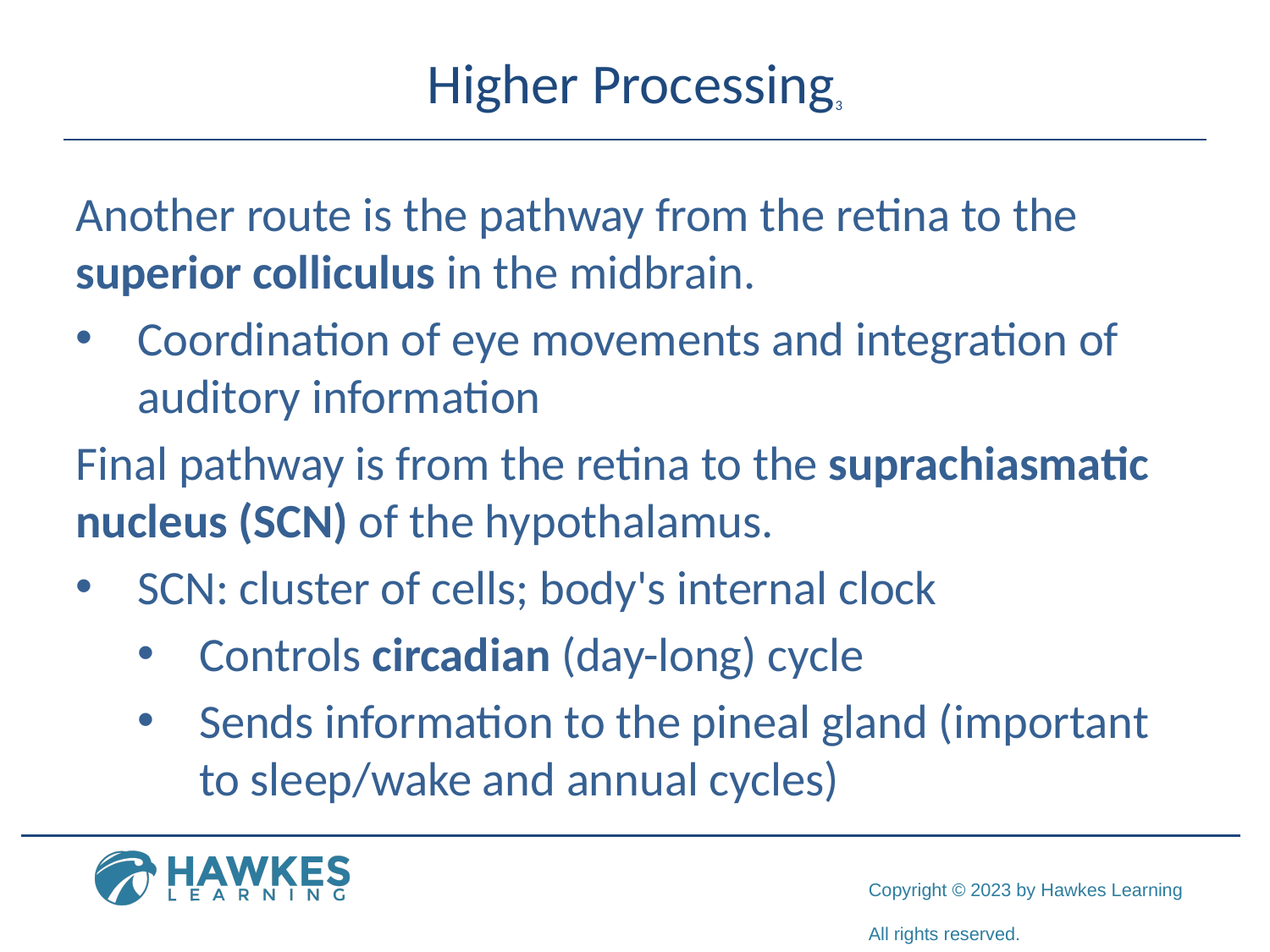

# Higher Processing3
Another route is the pathway from the retina to the superior colliculus in the midbrain.
Coordination of eye movements and integration of auditory information
Final pathway is from the retina to the suprachiasmatic nucleus (SCN) of the hypothalamus.
SCN: cluster of cells; body's internal clock
Controls circadian (day-long) cycle
Sends information to the pineal gland (important to sleep/wake and annual cycles)